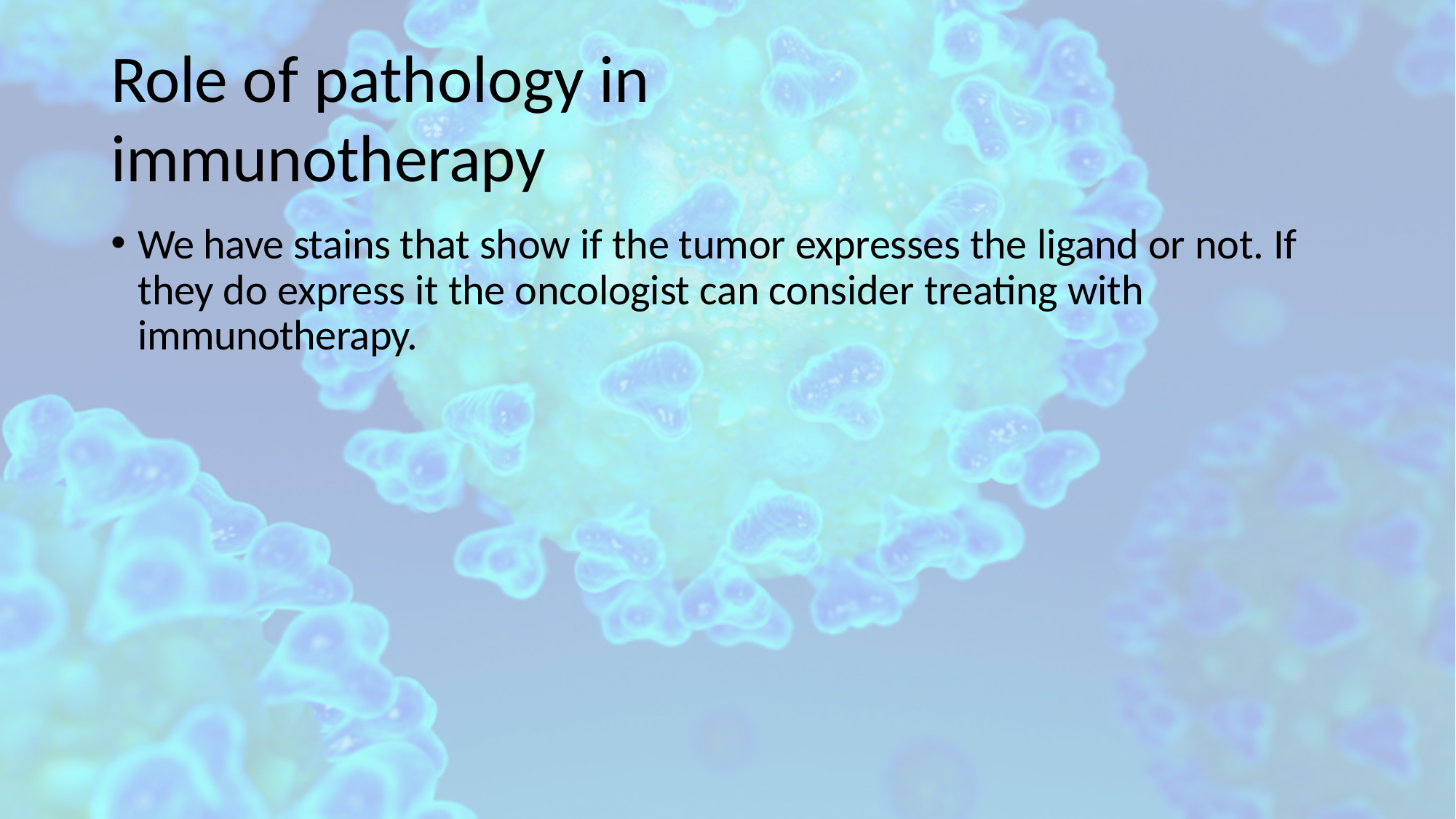

# Role of pathology in immunotherapy
We have stains that show if the tumor expresses the ligand or not. If  they do express it the oncologist can consider treating with  immunotherapy.